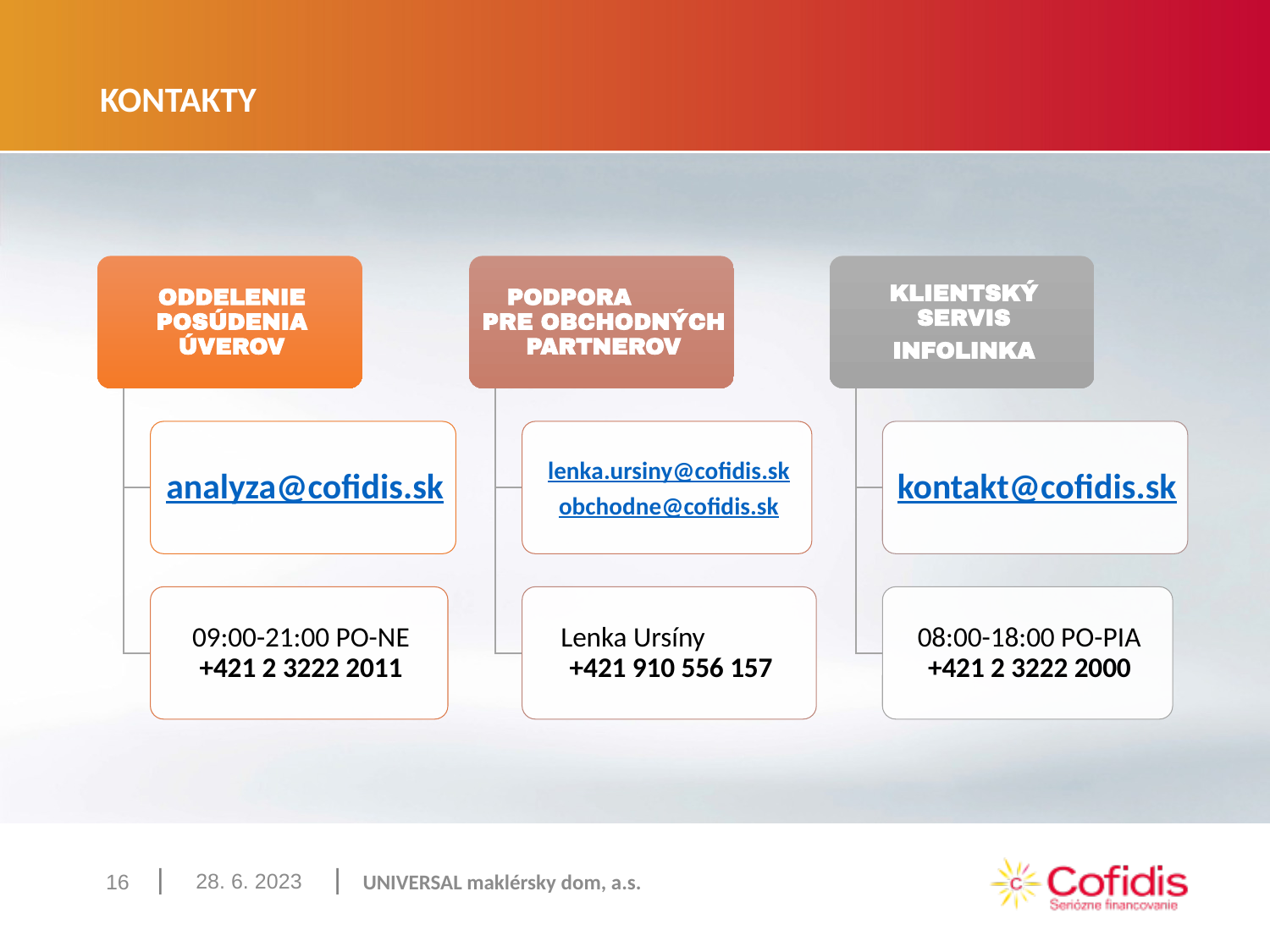

# KONTAKTY

ODDELENIE POSÚDENIA ÚVEROV

analyza@cofidis.sk

09:00-21:00 PO-NE +421 2 3222 2011
PODPORA          PRE OBCHODNÝCH PARTNEROV

lenka.ursiny@cofidis.sk
obchodne@cofidis.sk

Lenka Ursíny             +421 910 556 157
KLIENTSKÝ SERVIS
INFOLINKA
kontakt@cofidis.sk
08:00-18:00 PO-PIA +421 2 3222 2000
28. 6. 2023
16
UNIVERSAL maklérsky dom, a.s.